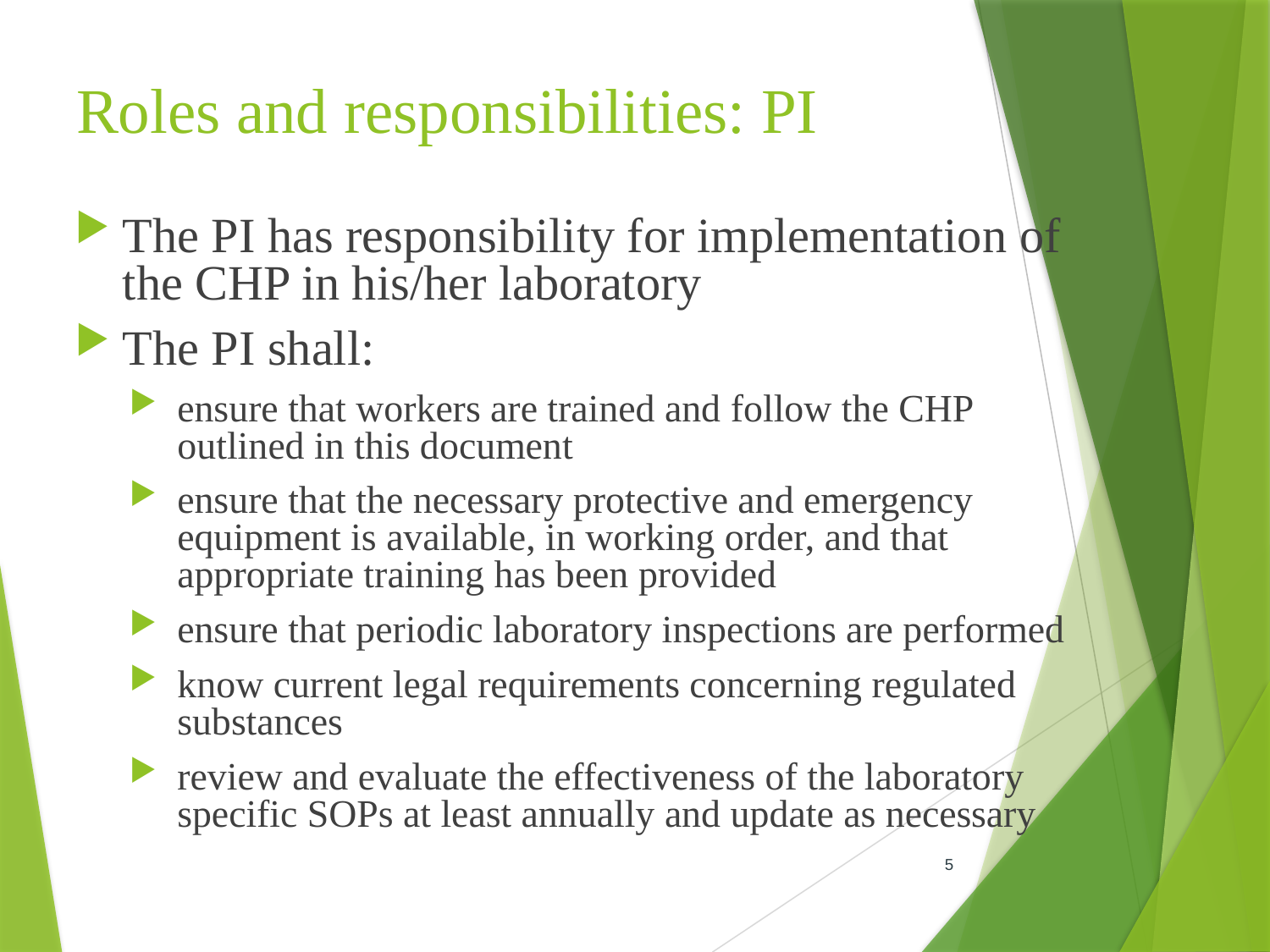

# Roles and responsibilities: PI
The PI has responsibility for implementation of the CHP in his/her laboratory
The PI shall:
ensure that workers are trained and follow the CHP outlined in this document
ensure that the necessary protective and emergency equipment is available, in working order, and that appropriate training has been provided
ensure that periodic laboratory inspections are performed
know current legal requirements concerning regulated substances
review and evaluate the effectiveness of the laboratory specific SOPs at least annually and update as necessary
5